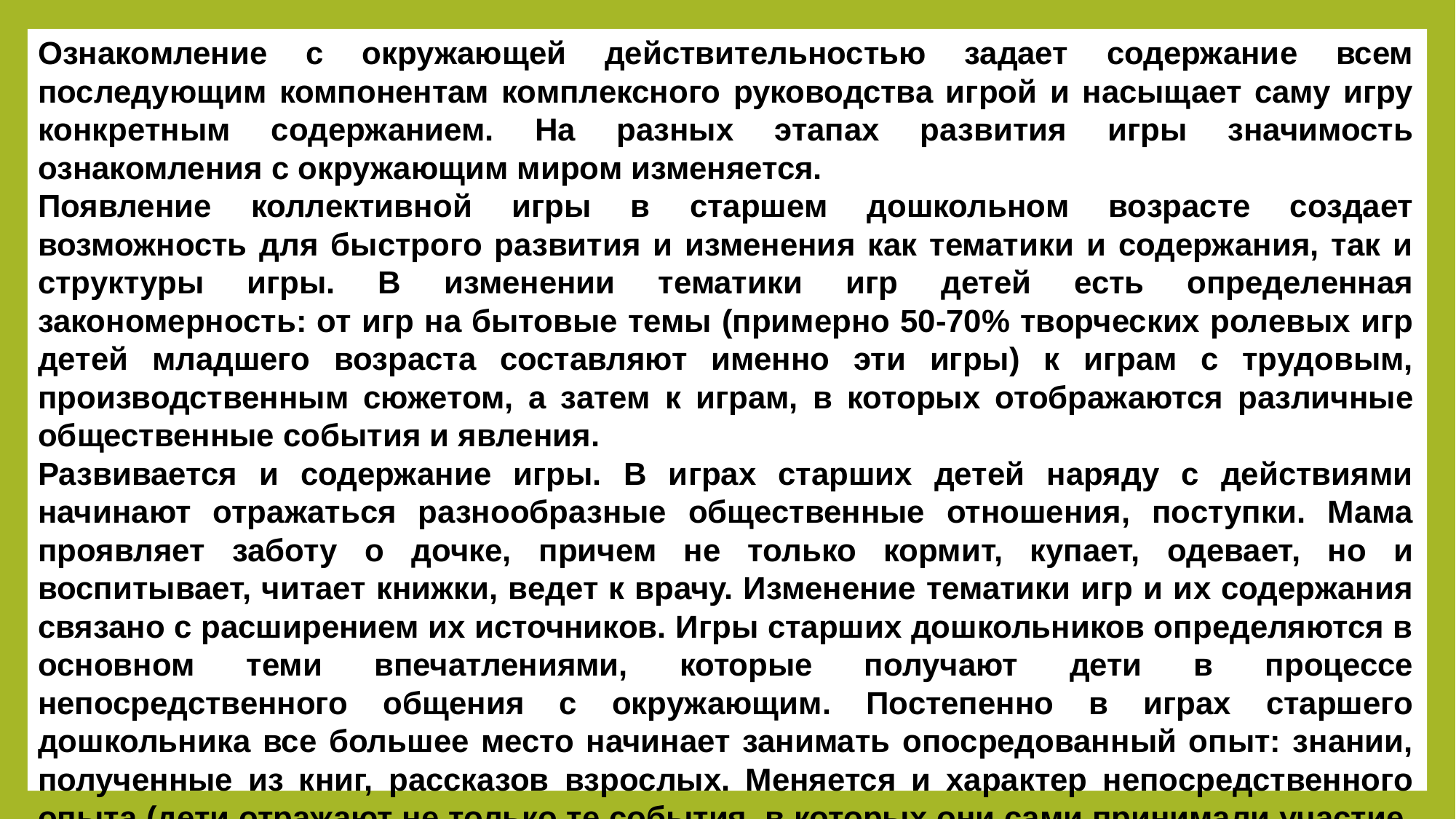

Ознакомление с окружающей действительностью задает содержание всем последующим компонентам комплексного руководства игрой и насыщает саму игру конкретным содержанием. На разных этапах развития игры значимость ознакомления с окружающим миром изменяется.
Появление коллективной игры в старшем дошкольном возрасте создает возможность для быстрого развития и изменения как тематики и содержания, так и структуры игры. В изменении тематики игр детей есть определенная закономерность: от игр на бытовые темы (примерно 50-70% творческих ролевых игр детей младшего возраста составляют именно эти игры) к играм с трудовым, производственным сюжетом, а затем к играм, в которых отображаются различные общественные события и явления.
Развивается и содержание игры. В играх старших детей наряду с действиями начинают отражаться разнообразные общественные отношения, поступки. Мама проявляет заботу о дочке, причем не только кормит, купает, одевает, но и воспитывает, читает книжки, ведет к врачу. Изменение тематики игр и их содержания связано с расширением их источников. Игры старших дошкольников определяются в основном теми впечатлениями, которые получают дети в процессе непосредственного общения с окружающим. Постепенно в играх старшего дошкольника все большее место начинает занимать опосредованный опыт: знании, полученные из книг, рассказов взрослых. Меняется и характер непосредственного опыта (дети отражают не только те события, в которых они сами принимали участие, но и те, которые они наблюдали на экскурсиях, прогулках, в повседневной жизни).